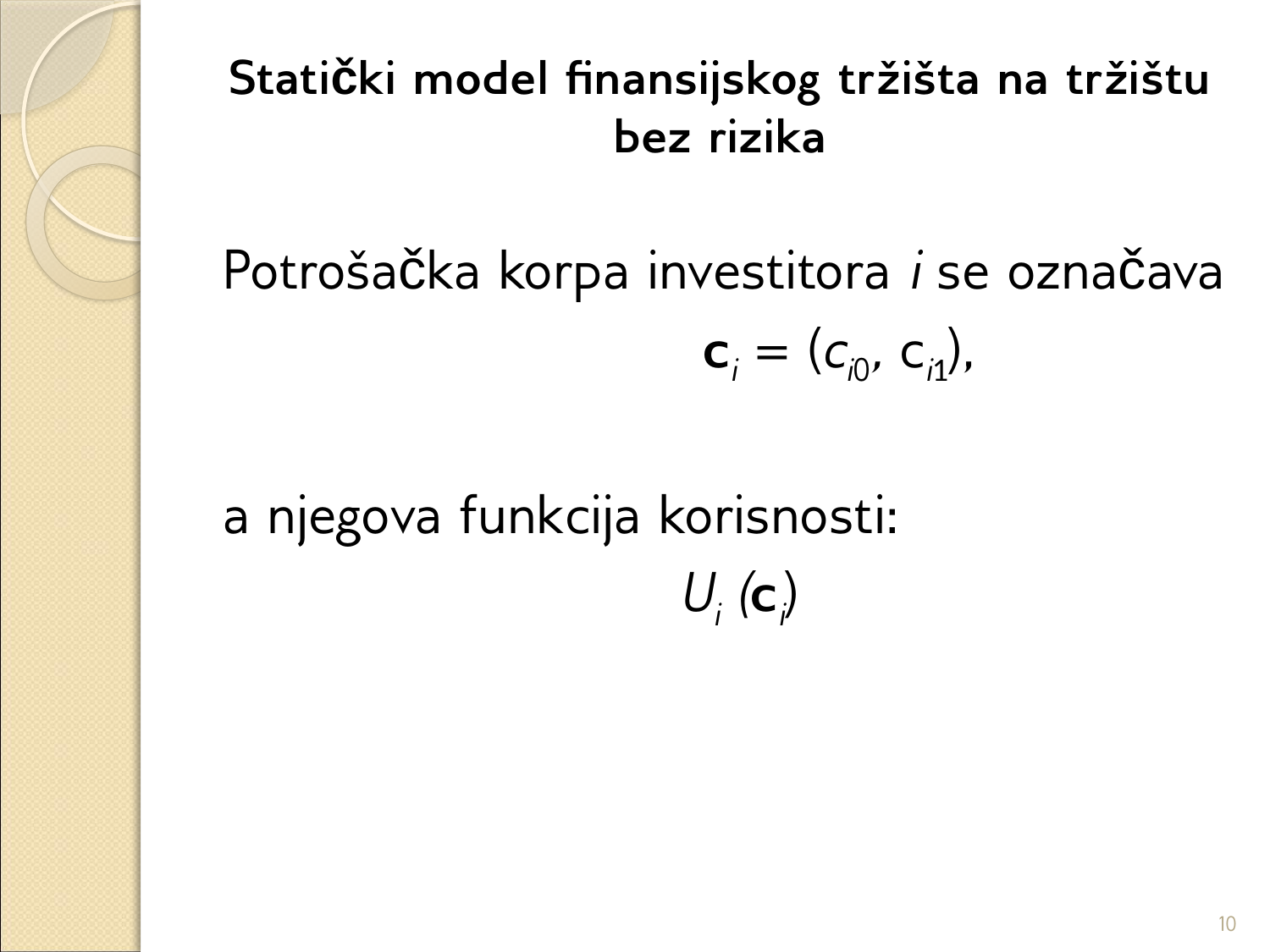

# Statički model finansijskog tržišta na tržištu bez rizika

Potrošačka korpa investitora i se označava
                          ci = (ci0, ci1),

a njegova funkcija korisnosti:
                           Ui (ci)

10